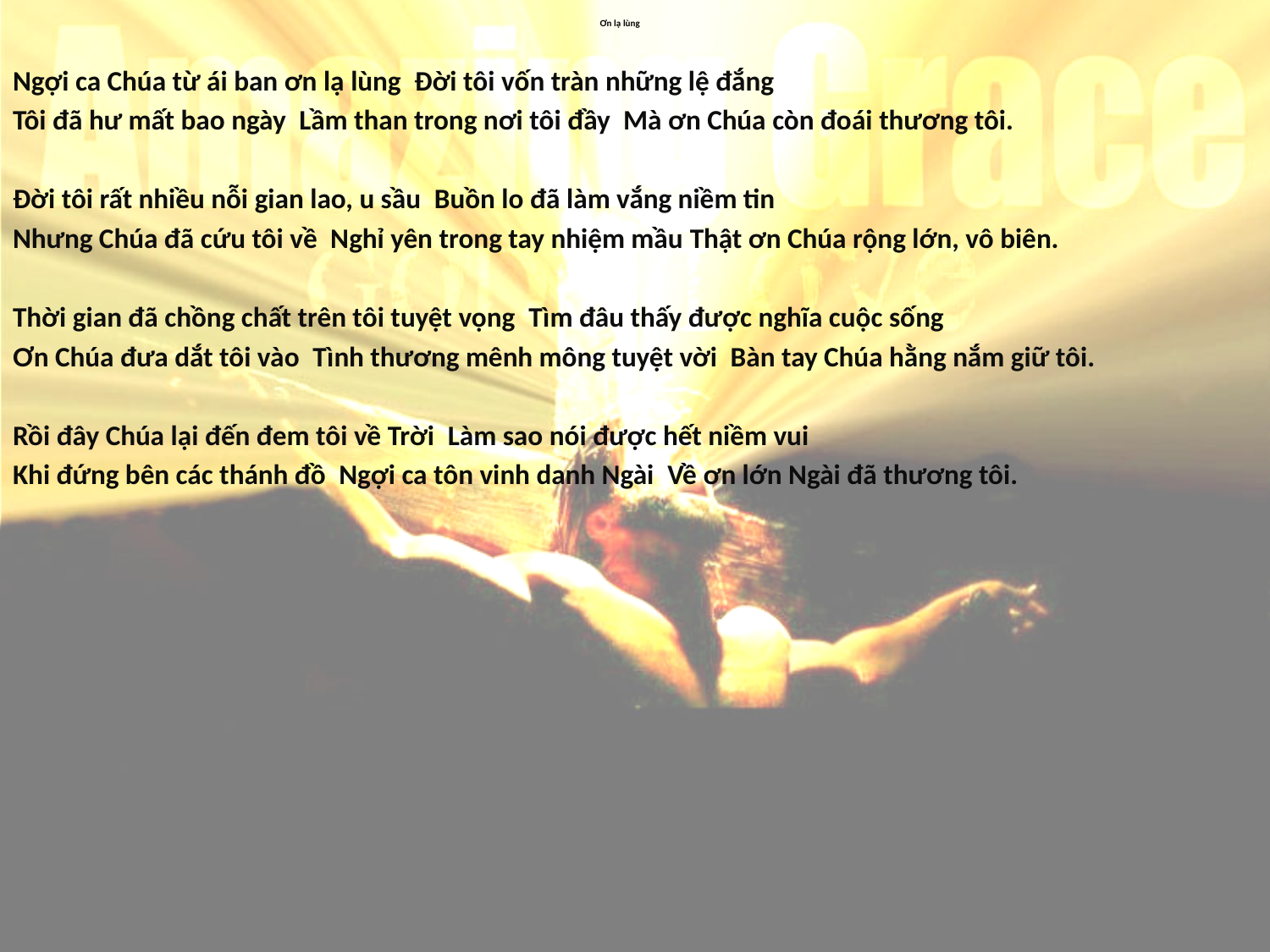

# Ơn lạ lùng
Ngợi ca Chúa từ ái ban ơn lạ lùng  Đời tôi vốn tràn những lệ đắng
Tôi đã hư mất bao ngày  Lầm than trong nơi tôi đầy  Mà ơn Chúa còn đoái thương tôi.

Đời tôi rất nhiều nỗi gian lao, u sầu  Buồn lo đã làm vắng niềm tin
Nhưng Chúa đã cứu tôi về  Nghỉ yên trong tay nhiệm mầu Thật ơn Chúa rộng lớn, vô biên.

Thời gian đã chồng chất trên tôi tuyệt vọng  Tìm đâu thấy được nghĩa cuộc sống
Ơn Chúa đưa dắt tôi vào  Tình thương mênh mông tuyệt vời  Bàn tay Chúa hằng nắm giữ tôi.

Rồi đây Chúa lại đến đem tôi về Trời  Làm sao nói được hết niềm vui
Khi đứng bên các thánh đồ  Ngợi ca tôn vinh danh Ngài  Về ơn lớn Ngài đã thương tôi.